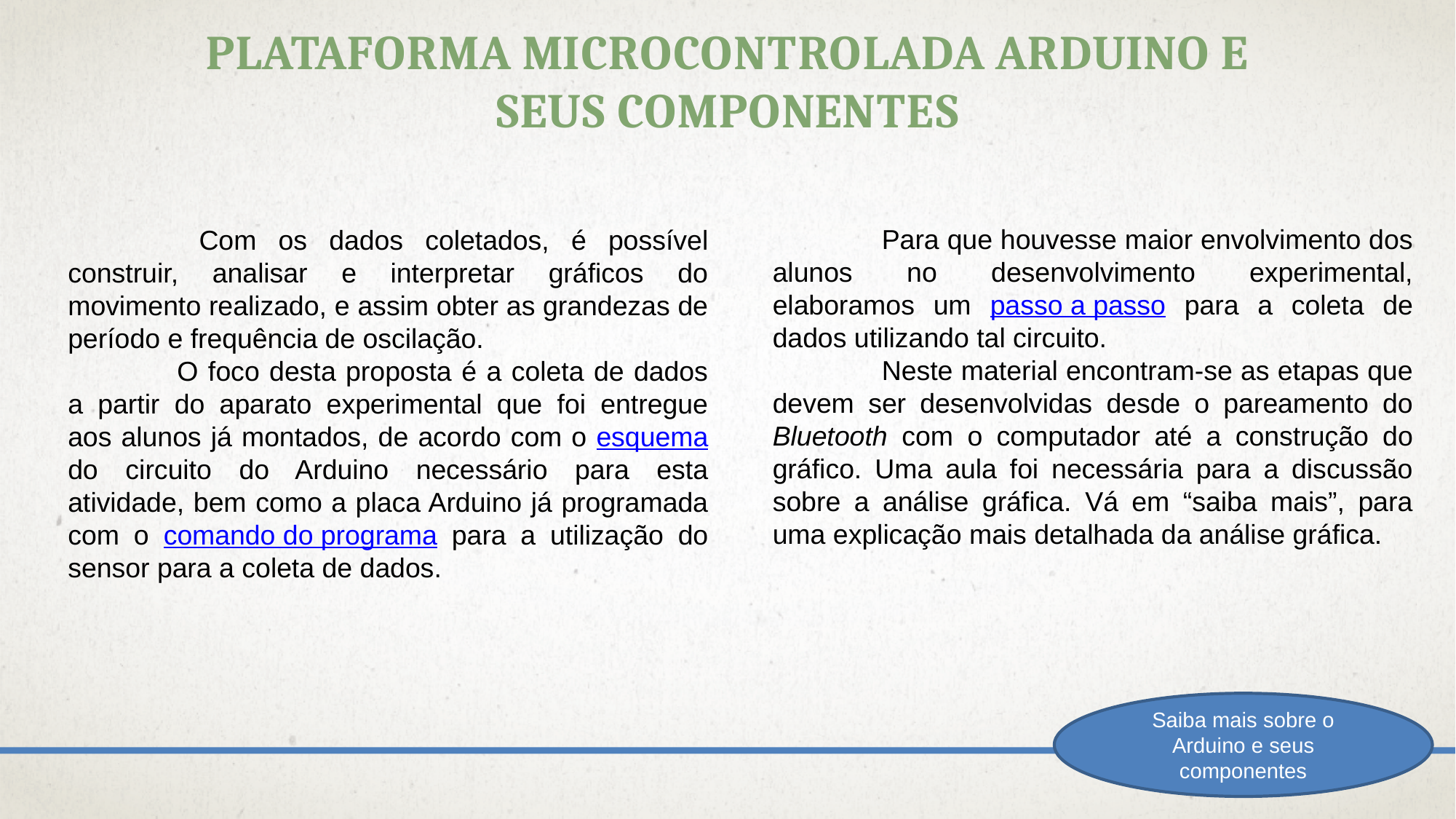

plataforma microcontrolada arduino e seus componentes
	Para que houvesse maior envolvimento dos alunos no desenvolvimento experimental, elaboramos um passo a passo para a coleta de dados utilizando tal circuito.
	Neste material encontram-se as etapas que devem ser desenvolvidas desde o pareamento do Bluetooth com o computador até a construção do gráfico. Uma aula foi necessária para a discussão sobre a análise gráfica. Vá em “saiba mais”, para uma explicação mais detalhada da análise gráfica.

	 Com os dados coletados, é possível construir, analisar e interpretar gráficos do movimento realizado, e assim obter as grandezas de período e frequência de oscilação.
	O foco desta proposta é a coleta de dados a partir do aparato experimental que foi entregue aos alunos já montados, de acordo com o esquema do circuito do Arduino necessário para esta atividade, bem como a placa Arduino já programada com o comando do programa para a utilização do sensor para a coleta de dados.

Saiba mais sobre o Arduino e seus componentes